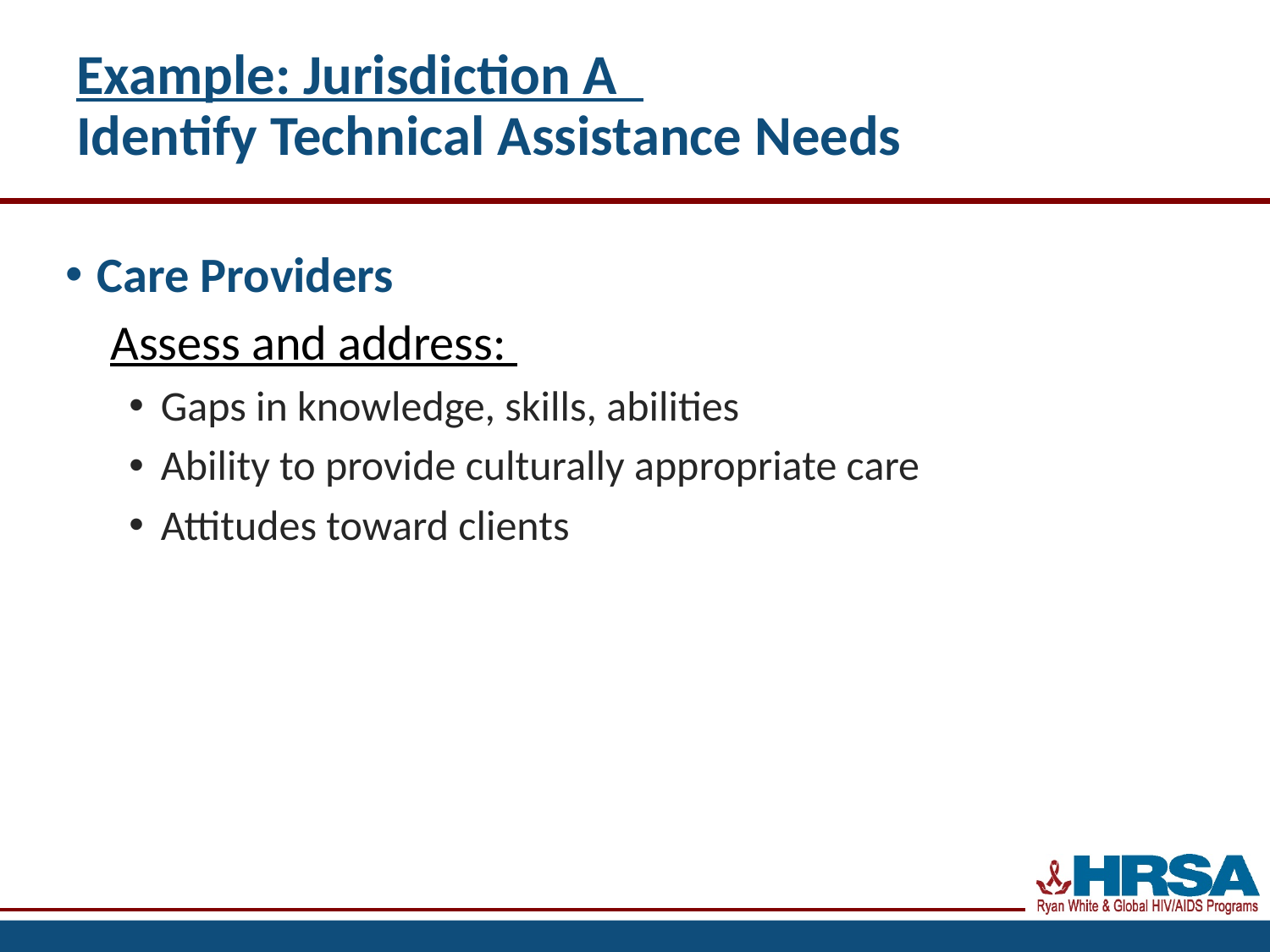

# Example: Jurisdiction A Identify Technical Assistance Needs
Care Providers
    Assess and address:
Gaps in knowledge, skills, abilities
Ability to provide culturally appropriate care
Attitudes toward clients